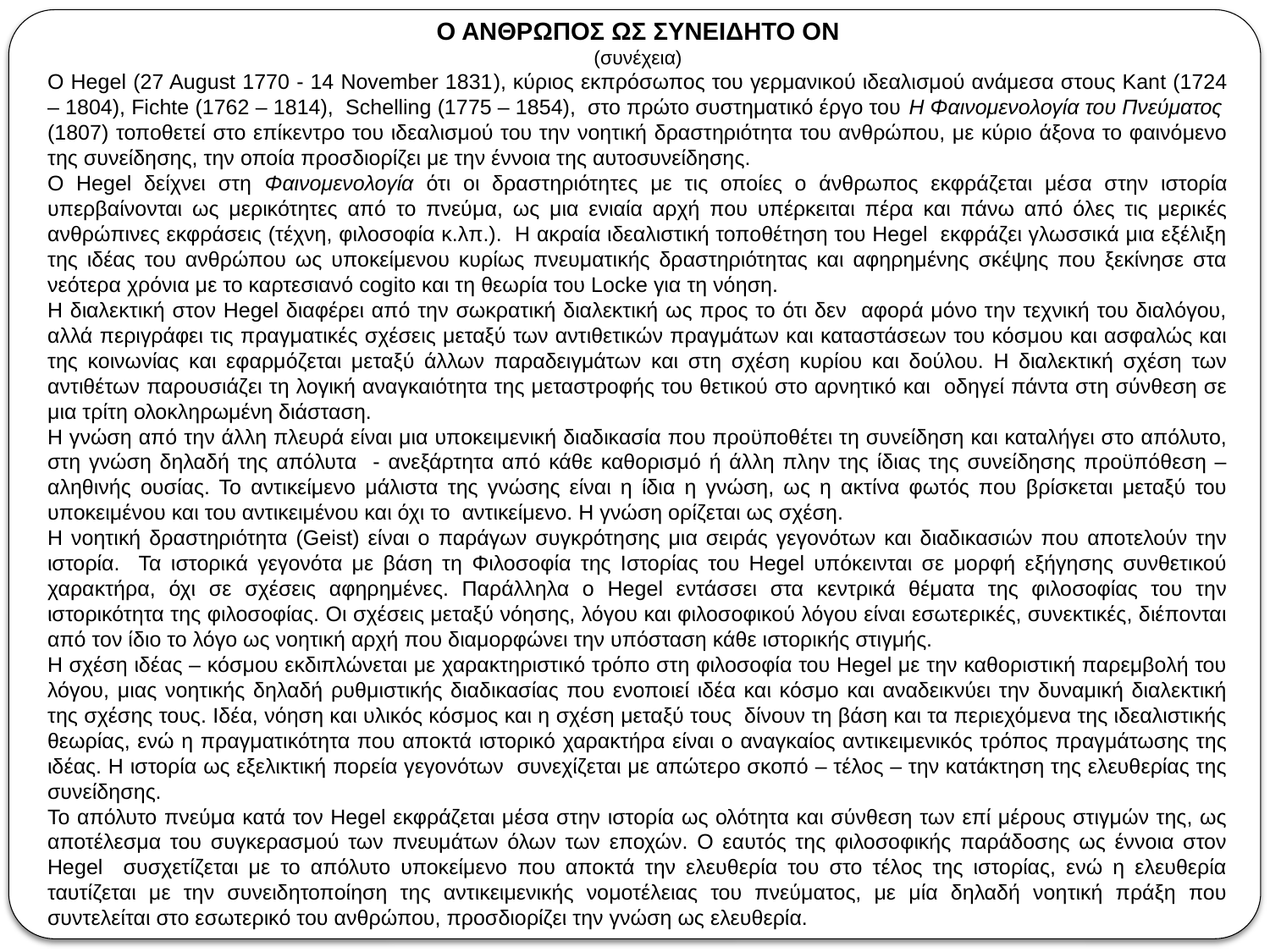

Ο ΑΝΘΡΩΠΟΣ ΩΣ ΣΥΝΕΙΔΗΤΟ ΟΝ
(συνέχεια)
Ο Hegel (27 August 1770 - 14 November 1831), κύριος εκπρόσωπος του γερμανικού ιδεαλισμού ανάμεσα στους Kant (1724 – 1804), Fichte (1762 – 1814),  Schelling (1775 – 1854),  στο πρώτο συστηματικό έργο του Η Φαινομενολογία του Πνεύματος  (1807) τοποθετεί στο επίκεντρο του ιδεαλισμού του την νοητική δραστηριότητα του ανθρώπου, με κύριο άξονα το φαινόμενο της συνείδησης, την οποία προσδιορίζει με την έννοια της αυτοσυνείδησης.
Ο Hegel δείχνει στη Φαινομενολογία ότι οι δραστηριότητες με τις οποίες ο άνθρωπος εκφράζεται μέσα στην ιστορία υπερβαίνονται ως μερικότητες από το πνεύμα, ως μια ενιαία αρχή που υπέρκειται πέρα και πάνω από όλες τις μερικές ανθρώπινες εκφράσεις (τέχνη, φιλοσοφία κ.λπ.).  Η ακραία ιδεαλιστική τοποθέτηση του Hegel  εκφράζει γλωσσικά μια εξέλιξη της ιδέας του ανθρώπου ως υποκείμενου κυρίως πνευματικής δραστηριότητας και αφηρημένης σκέψης που ξεκίνησε στα νεότερα χρόνια με το καρτεσιανό cogito και τη θεωρία του Locke για τη νόηση.
Η διαλεκτική στον Hegel διαφέρει από την σωκρατική διαλεκτική ως προς το ότι δεν  αφορά μόνο την τεχνική του διαλόγου, αλλά περιγράφει τις πραγματικές σχέσεις μεταξύ των αντιθετικών πραγμάτων και καταστάσεων του κόσμου και ασφαλώς και της κοινωνίας και εφαρμόζεται μεταξύ άλλων παραδειγμάτων και στη σχέση κυρίου και δούλου. Η διαλεκτική σχέση των αντιθέτων παρουσιάζει τη λογική αναγκαιότητα της μεταστροφής του θετικού στο αρνητικό και  οδηγεί πάντα στη σύνθεση σε μια τρίτη ολοκληρωμένη διάσταση.
Η γνώση από την άλλη πλευρά είναι μια υποκειμενική διαδικασία που προϋποθέτει τη συνείδηση και καταλήγει στο απόλυτο, στη γνώση δηλαδή της απόλυτα  - ανεξάρτητα από κάθε καθορισμό ή άλλη πλην της ίδιας της συνείδησης προϋπόθεση – αληθινής ουσίας. Το αντικείμενο μάλιστα της γνώσης είναι η ίδια η γνώση, ως η ακτίνα φωτός που βρίσκεται μεταξύ του υποκειμένου και του αντικειμένου και όχι το  αντικείμενο. Η γνώση ορίζεται ως σχέση.
Η νοητική δραστηριότητα (Geist) είναι ο παράγων συγκρότησης μια σειράς γεγονότων και διαδικασιών που αποτελούν την ιστορία.  Τα ιστορικά γεγονότα με βάση τη Φιλοσοφία της Ιστορίας του Hegel υπόκεινται σε μορφή εξήγησης συνθετικού χαρακτήρα, όχι σε σχέσεις αφηρημένες. Παράλληλα ο Hegel εντάσσει στα κεντρικά θέματα της φιλοσοφίας του την ιστορικότητα της φιλοσοφίας. Οι σχέσεις μεταξύ νόησης, λόγου και φιλοσοφικού λόγου είναι εσωτερικές, συνεκτικές, διέπονται από τον ίδιο το λόγο ως νοητική αρχή που διαμορφώνει την υπόσταση κάθε ιστορικής στιγμής.
Η σχέση ιδέας – κόσμου εκδιπλώνεται με χαρακτηριστικό τρόπο στη φιλοσοφία του Hegel με την καθοριστική παρεμβολή του λόγου, μιας νοητικής δηλαδή ρυθμιστικής διαδικασίας που ενοποιεί ιδέα και κόσμο και αναδεικνύει την δυναμική διαλεκτική της σχέσης τους. Ιδέα, νόηση και υλικός κόσμος και η σχέση μεταξύ τους  δίνουν τη βάση και τα περιεχόμενα της ιδεαλιστικής θεωρίας, ενώ η πραγματικότητα που αποκτά ιστορικό χαρακτήρα είναι ο αναγκαίος αντικειμενικός τρόπος πραγμάτωσης της ιδέας. Η ιστορία ως εξελικτική πορεία γεγονότων  συνεχίζεται με απώτερο σκοπό – τέλος – την κατάκτηση της ελευθερίας της συνείδησης.
Το απόλυτο πνεύμα κατά τον Hegel εκφράζεται μέσα στην ιστορία ως ολότητα και σύνθεση των επί μέρους στιγμών της, ως αποτέλεσμα του συγκερασμού των πνευμάτων όλων των εποχών. Ο εαυτός της φιλοσοφικής παράδοσης ως έννοια στον Hegel  συσχετίζεται με το απόλυτο υποκείμενο που αποκτά την ελευθερία του στο τέλος της ιστορίας, ενώ η ελευθερία ταυτίζεται με την συνειδητοποίηση της αντικειμενικής νομοτέλειας του πνεύματος, με μία δηλαδή νοητική πράξη που συντελείται στο εσωτερικό του ανθρώπου, προσδιορίζει την γνώση ως ελευθερία.